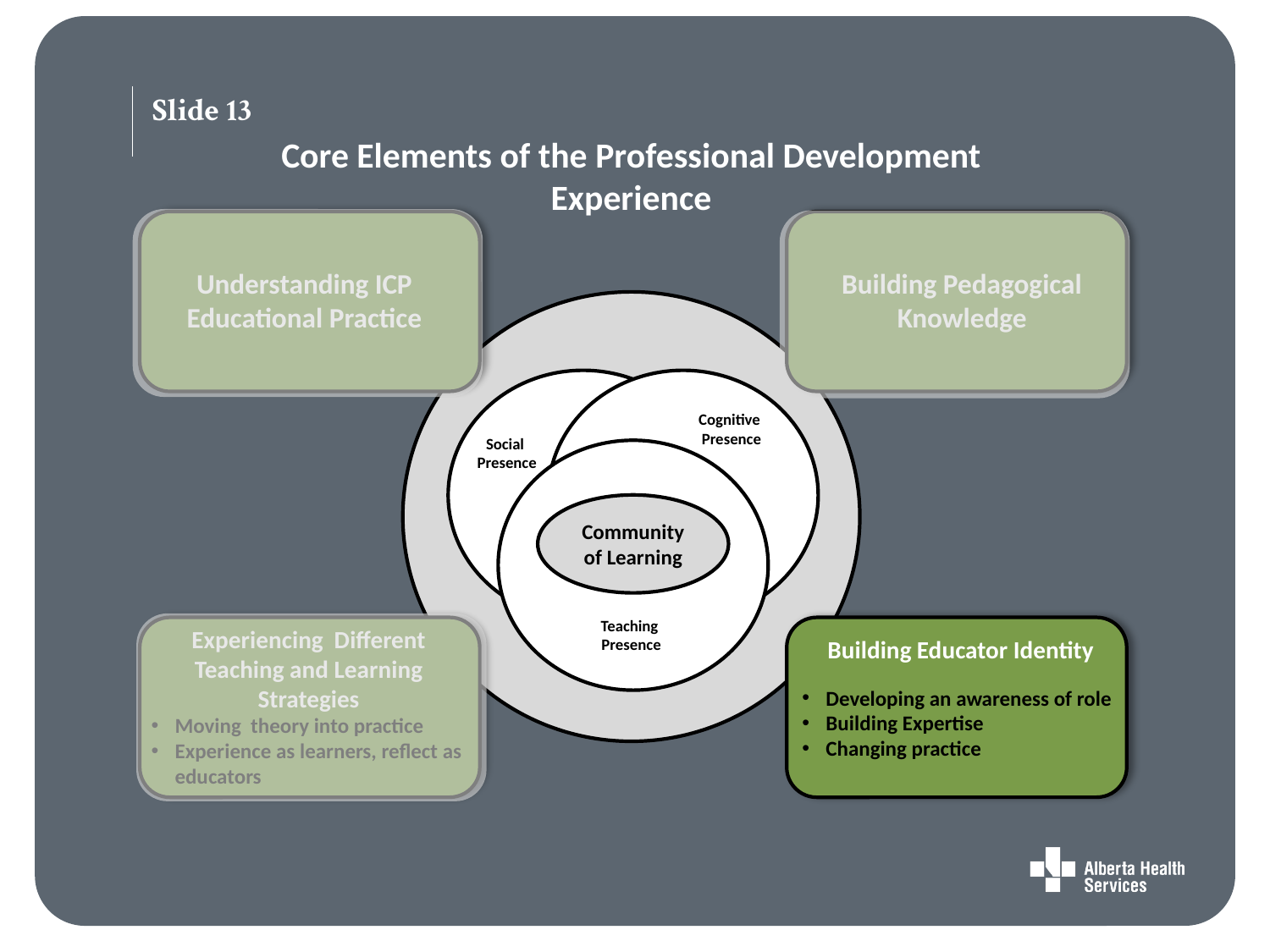

Slide 13
Core Elements of the Professional Development Experience

Understanding ICP Educational Practice
Building Pedagogical Knowledge

Cognitive
Presence
Social
Presence

Teaching
Presence
Experiencing  Different Teaching and Learning Strategies
Moving  theory into practice
Experience as learners, reflect as educators

Building Educator Identity

Developing an awareness of role
Building Expertise
Changing practice

Community of Learning